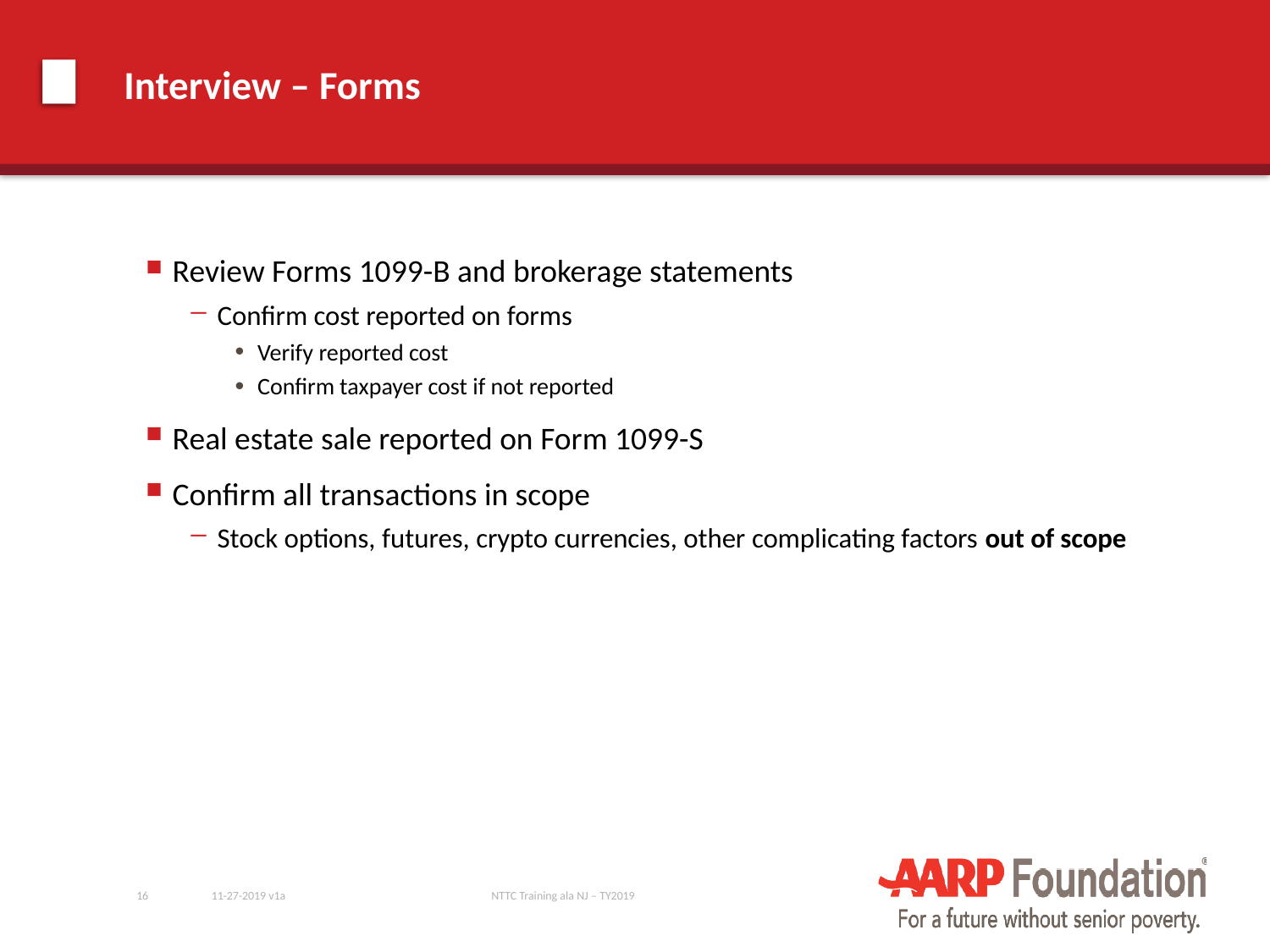

# Interview – Forms
Review Forms 1099-B and brokerage statements
Confirm cost reported on forms
Verify reported cost
Confirm taxpayer cost if not reported
Real estate sale reported on Form 1099-S
Confirm all transactions in scope
Stock options, futures, crypto currencies, other complicating factors out of scope
16
11-27-2019 v1a
NTTC Training ala NJ – TY2019